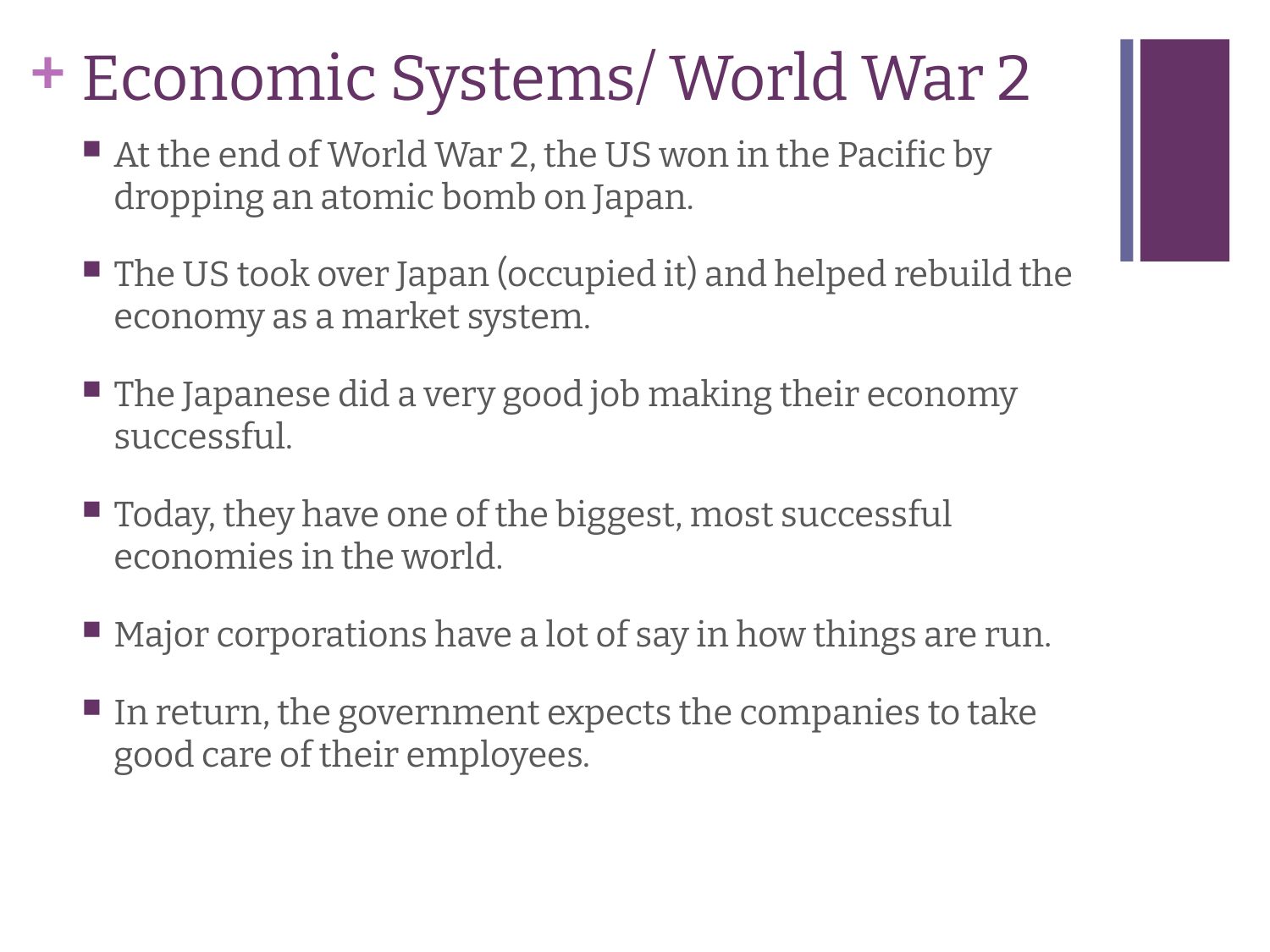

# Economic Systems/ World War 2
At the end of World War 2, the US won in the Pacific by dropping an atomic bomb on Japan.
The US took over Japan (occupied it) and helped rebuild the economy as a market system.
The Japanese did a very good job making their economy successful.
Today, they have one of the biggest, most successful economies in the world.
Major corporations have a lot of say in how things are run.
In return, the government expects the companies to take good care of their employees.